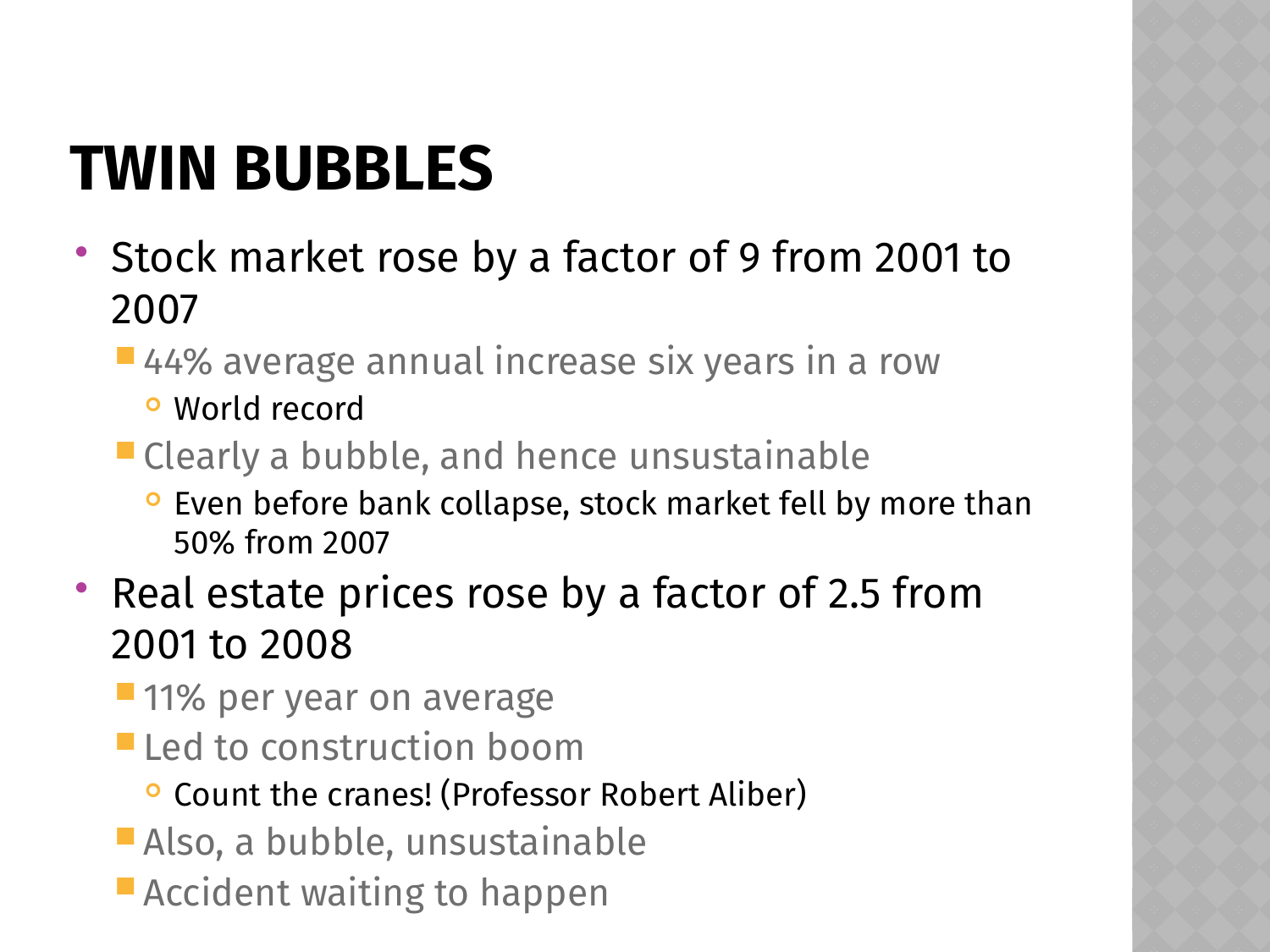

# Twin bubbles
Stock market rose by a factor of 9 from 2001 to 2007
44% average annual increase six years in a row
World record
Clearly a bubble, and hence unsustainable
Even before bank collapse, stock market fell by more than 50% from 2007
Real estate prices rose by a factor of 2.5 from 2001 to 2008
11% per year on average
Led to construction boom
Count the cranes! (Professor Robert Aliber)
Also, a bubble, unsustainable
Accident waiting to happen